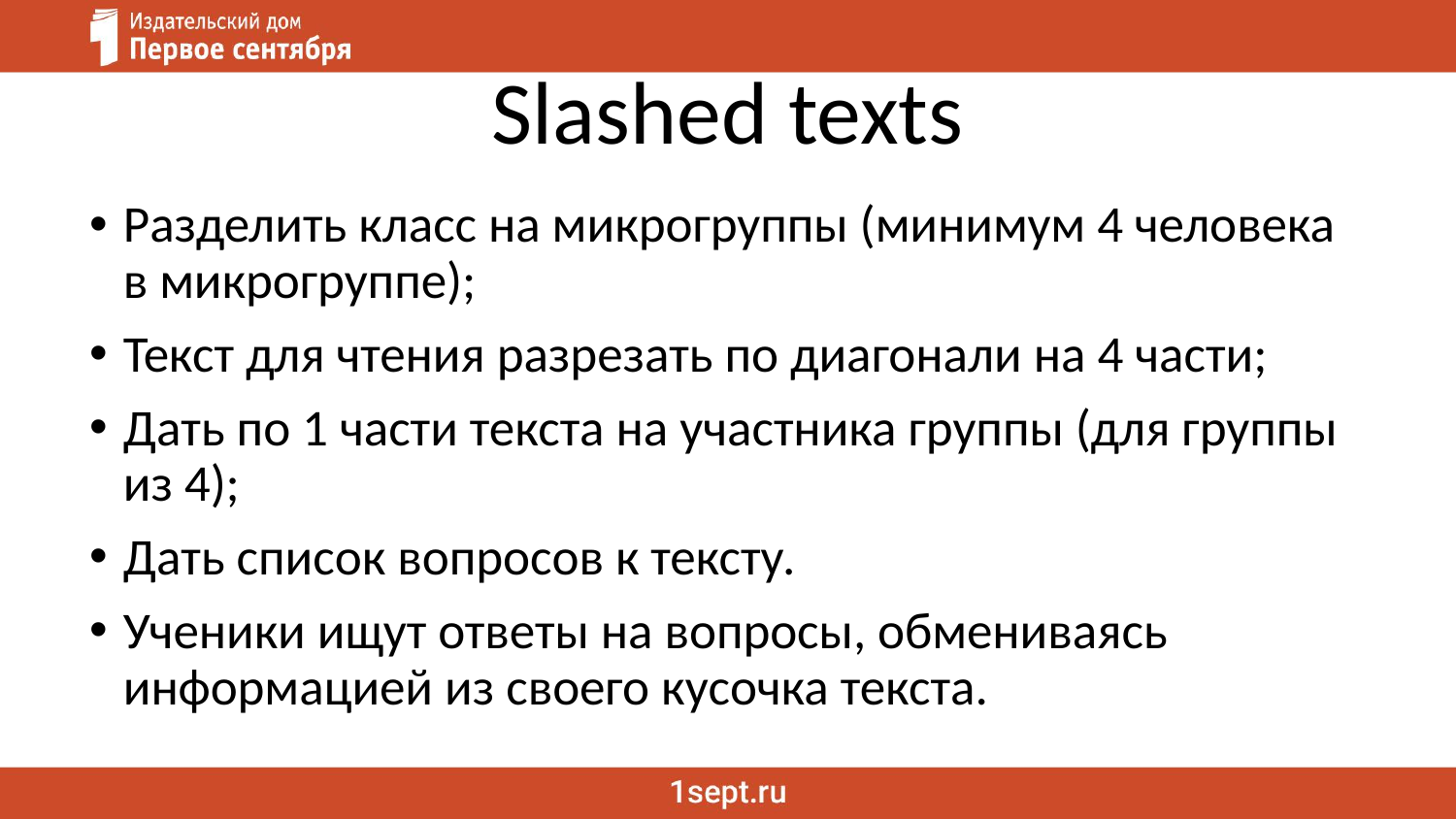

# Slashed texts
Разделить класс на микрогруппы (минимум 4 человека в микрогруппе);
Текст для чтения разрезать по диагонали на 4 части;
Дать по 1 части текста на участника группы (для группы из 4);
Дать список вопросов к тексту.
Ученики ищут ответы на вопросы, обмениваясь информацией из своего кусочка текста.